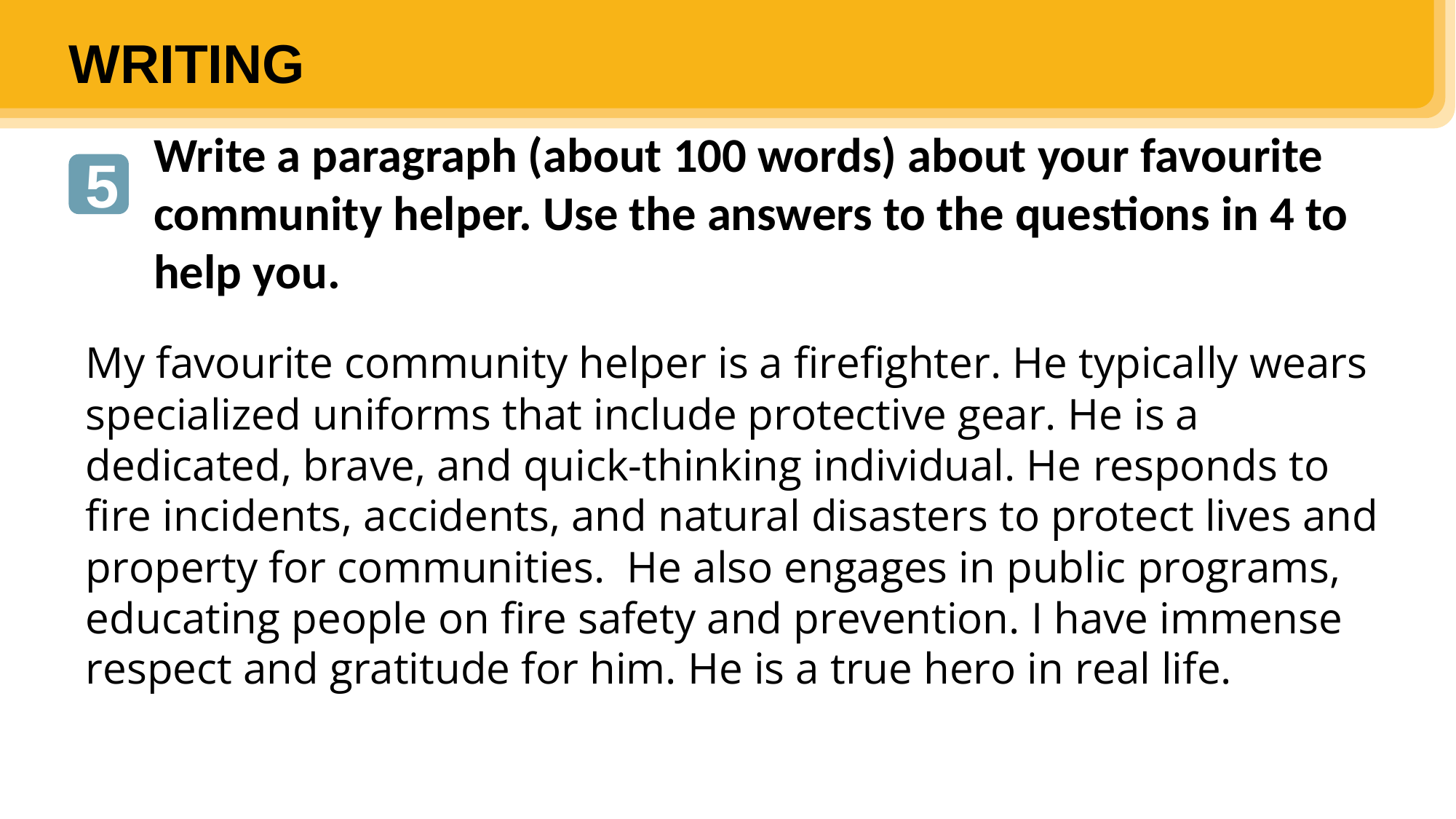

WRITING
Write a paragraph (about 100 words) about your favourite community helper. Use the answers to the questions in 4 to help you.
5

My favourite community helper is a firefighter. He typically wears specialized uniforms that include protective gear. He is a dedicated, brave, and quick-thinking individual. He responds to fire incidents, accidents, and natural disasters to protect lives and property for communities.  He also engages in public programs, educating people on fire safety and prevention. I have immense respect and gratitude for him. He is a true hero in real life.